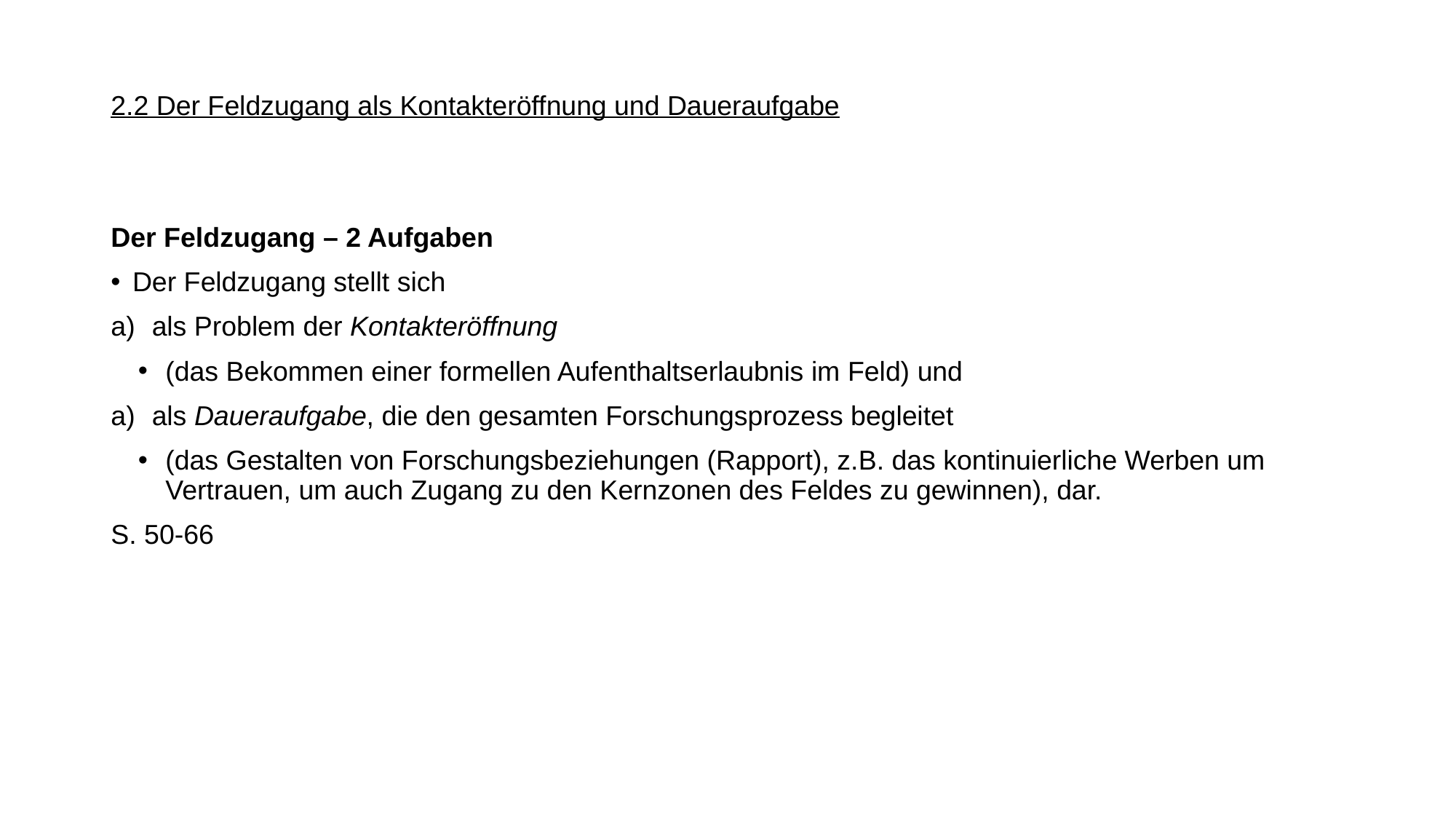

# 2.2 Der Feldzugang als Kontakteröffnung und Daueraufgabe
Der Feldzugang – 2 Aufgaben
Der Feldzugang stellt sich
als Problem der Kontakteröffnung
(das Bekommen einer formellen Aufenthaltserlaubnis im Feld) und
als Daueraufgabe, die den gesamten Forschungsprozess begleitet
(das Gestalten von Forschungsbeziehungen (Rapport), z.B. das kontinuierliche Werben um Vertrauen, um auch Zugang zu den Kernzonen des Feldes zu gewinnen), dar.
S. 50-66